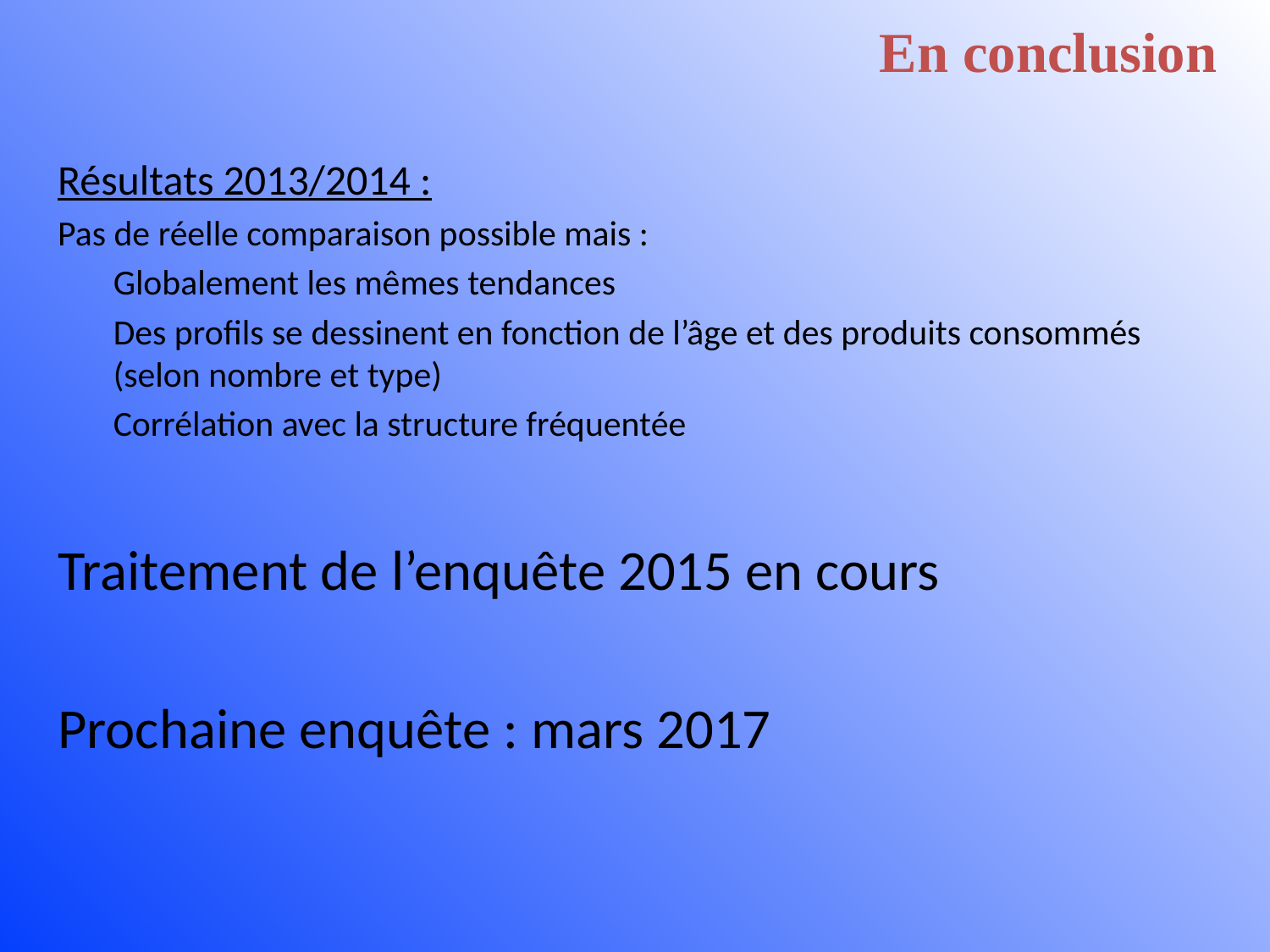

En conclusion

Résultats 2013/2014 :
Pas de réelle comparaison possible mais :
Globalement les mêmes tendances
Des profils se dessinent en fonction de l’âge et des produits consommés (selon nombre et type)
Corrélation avec la structure fréquentée

Traitement de l’enquête 2015 en cours

Prochaine enquête : mars 2017